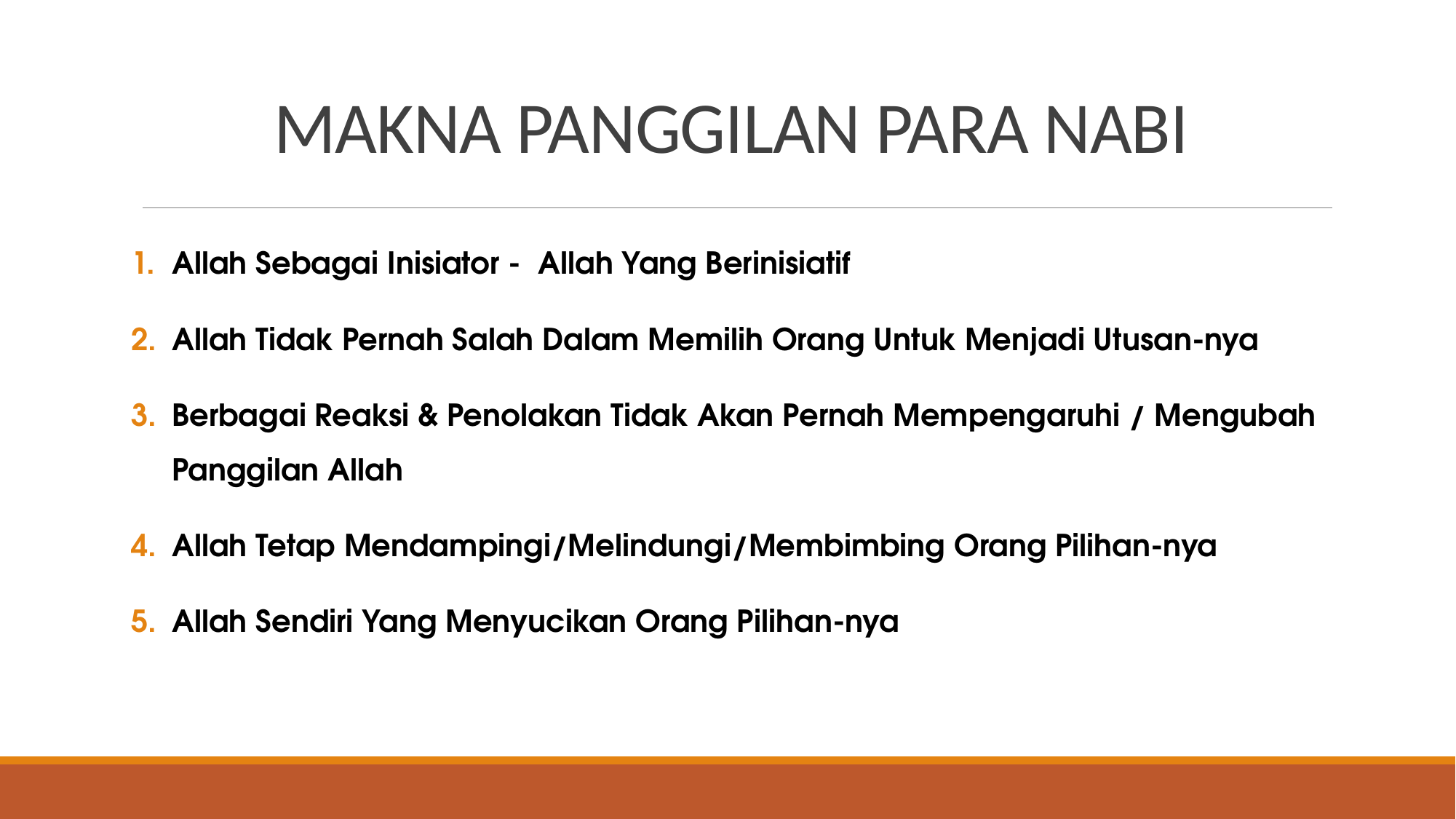

# MAKNA PANGGILAN PARA NABI
Allah Sebagai Inisiator -  Allah Yang Berinisiatif
Allah Tidak Pernah Salah Dalam Memilih Orang Untuk Menjadi Utusan-nya
Berbagai Reaksi & Penolakan Tidak Akan Pernah Mempengaruhi / Mengubah Panggilan Allah
Allah Tetap Mendampingi/Melindungi/Membimbing Orang Pilihan-nya
Allah Sendiri Yang Menyucikan Orang Pilihan-nya